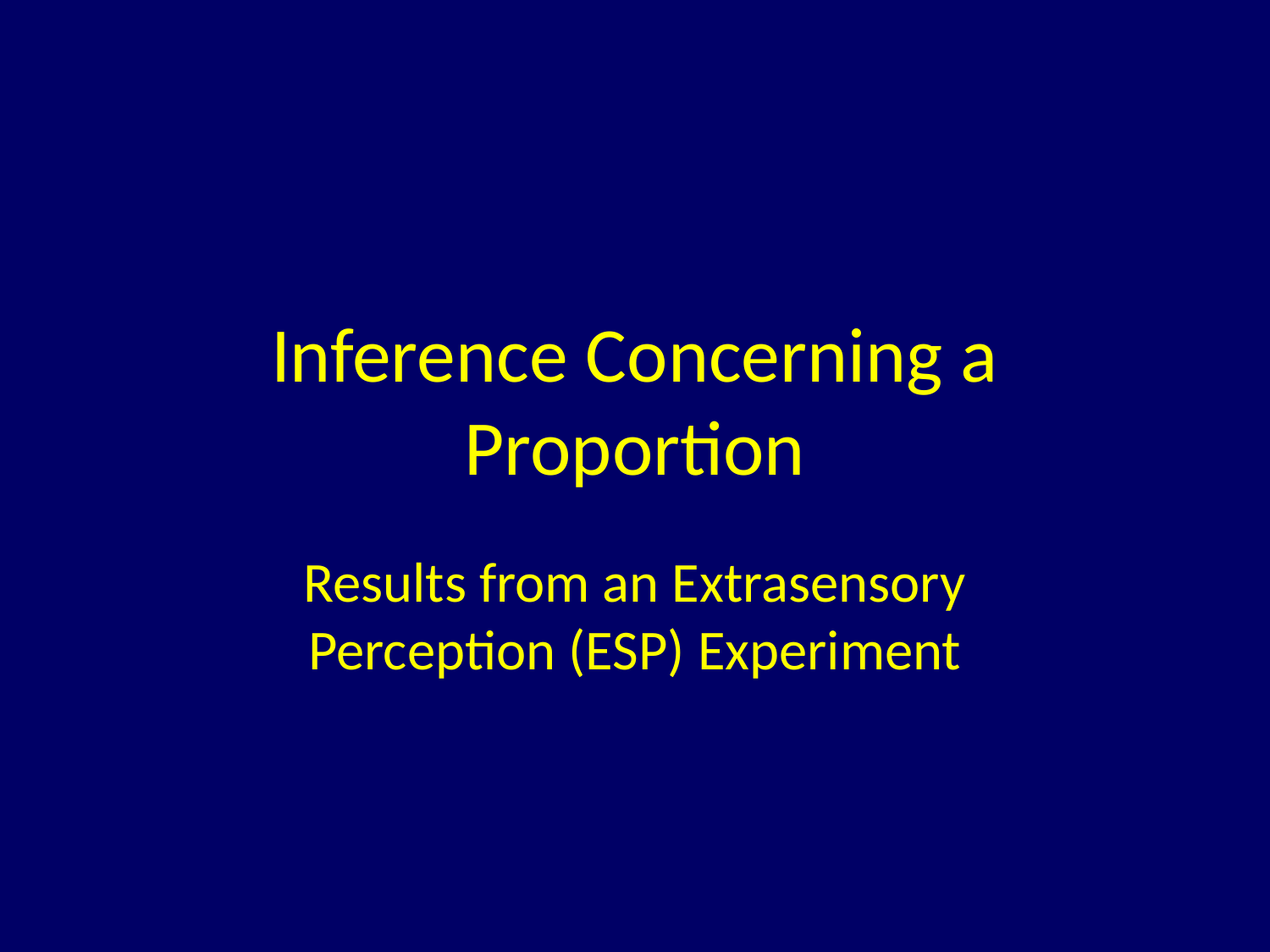

# Inference Concerning a Proportion
Results from an Extrasensory Perception (ESP) Experiment